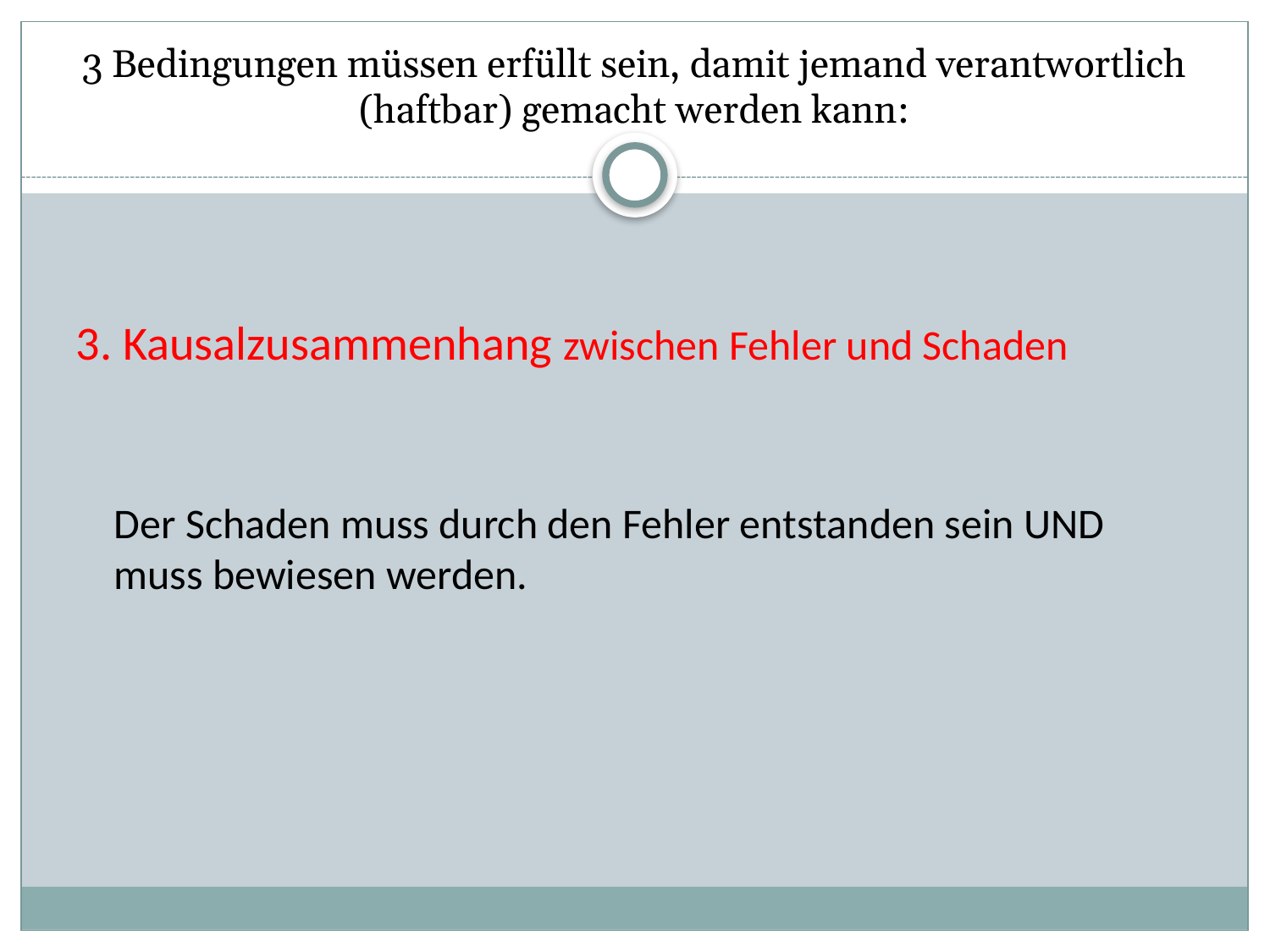

# 3 Bedingungen müssen erfüllt sein, damit jemand verantwortlich (haftbar) gemacht werden kann:
3. Kausalzusammenhang zwischen Fehler und Schaden

	Der Schaden muss durch den Fehler entstanden sein UND muss bewiesen werden.